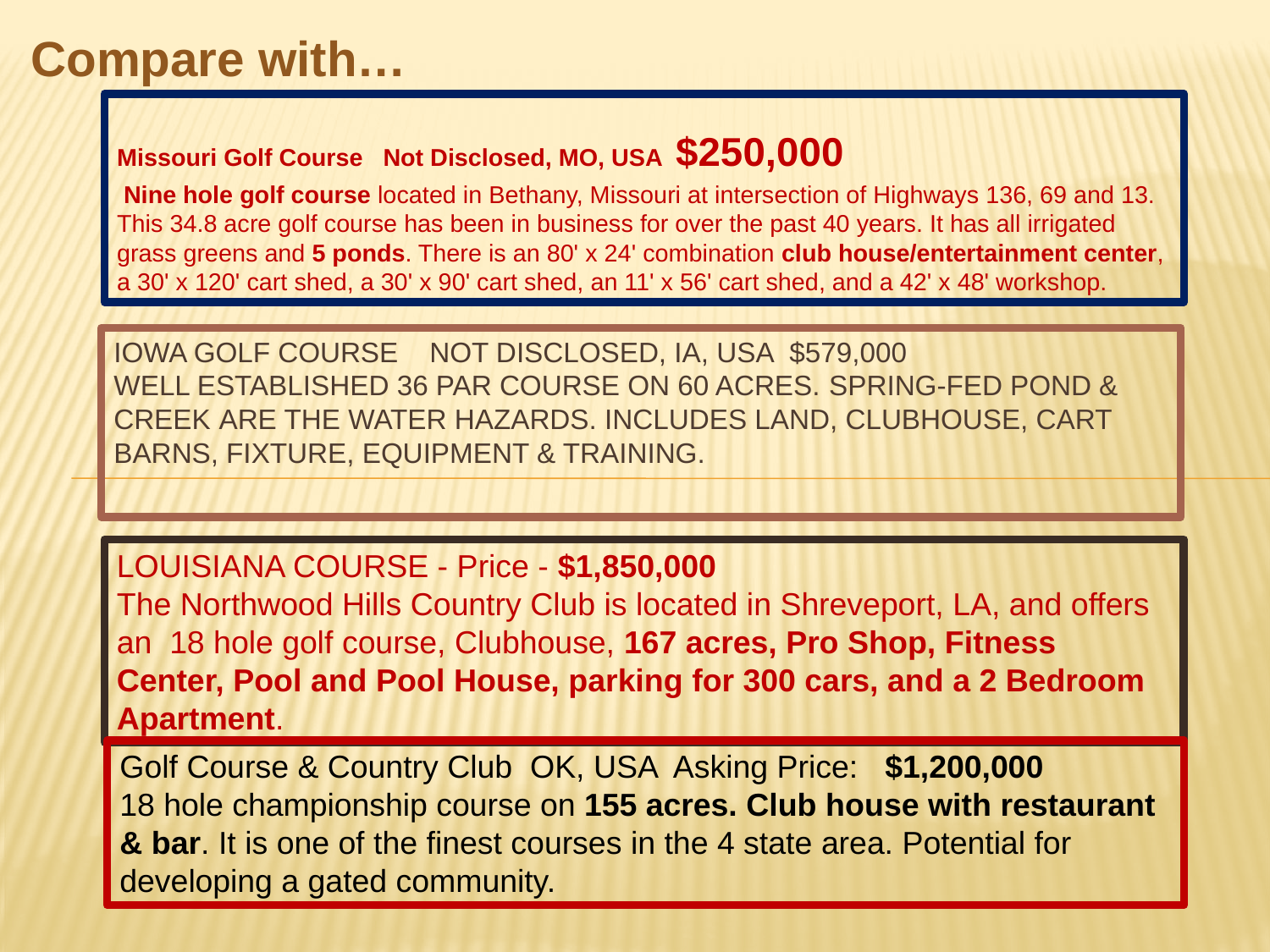

Compare with…
Missouri Golf Course   Not Disclosed, MO, USA  $250,000
 Nine hole golf course located in Bethany, Missouri at intersection of Highways 136, 69 and 13. This 34.8 acre golf course has been in business for over the past 40 years. It has all irrigated grass greens and 5 ponds. There is an 80' x 24' combination club house/entertainment center, a 30' x 120' cart shed, a 30' x 90' cart shed, an 11' x 56' cart shed, and a 42' x 48' workshop.
# Iowa Golf Course    Not Disclosed, IA, USA  $579,000 Well established 36 par course on 60 acres. Spring-fed pond & creek are the water hazards. Includes land, clubhouse, cart barns, fixture, equipment & training.
LOUISIANA COURSE - Price - $1,850,000
The Northwood Hills Country Club is located in Shreveport, LA, and offers an  18 hole golf course, Clubhouse, 167 acres, Pro Shop, Fitness Center, Pool and Pool House, parking for 300 cars, and a 2 Bedroom Apartment.
Golf Course & Country Club  OK, USA  Asking Price:   $1,200,000
18 hole championship course on 155 acres. Club house with restaurant & bar. It is one of the finest courses in the 4 state area. Potential for developing a gated community.